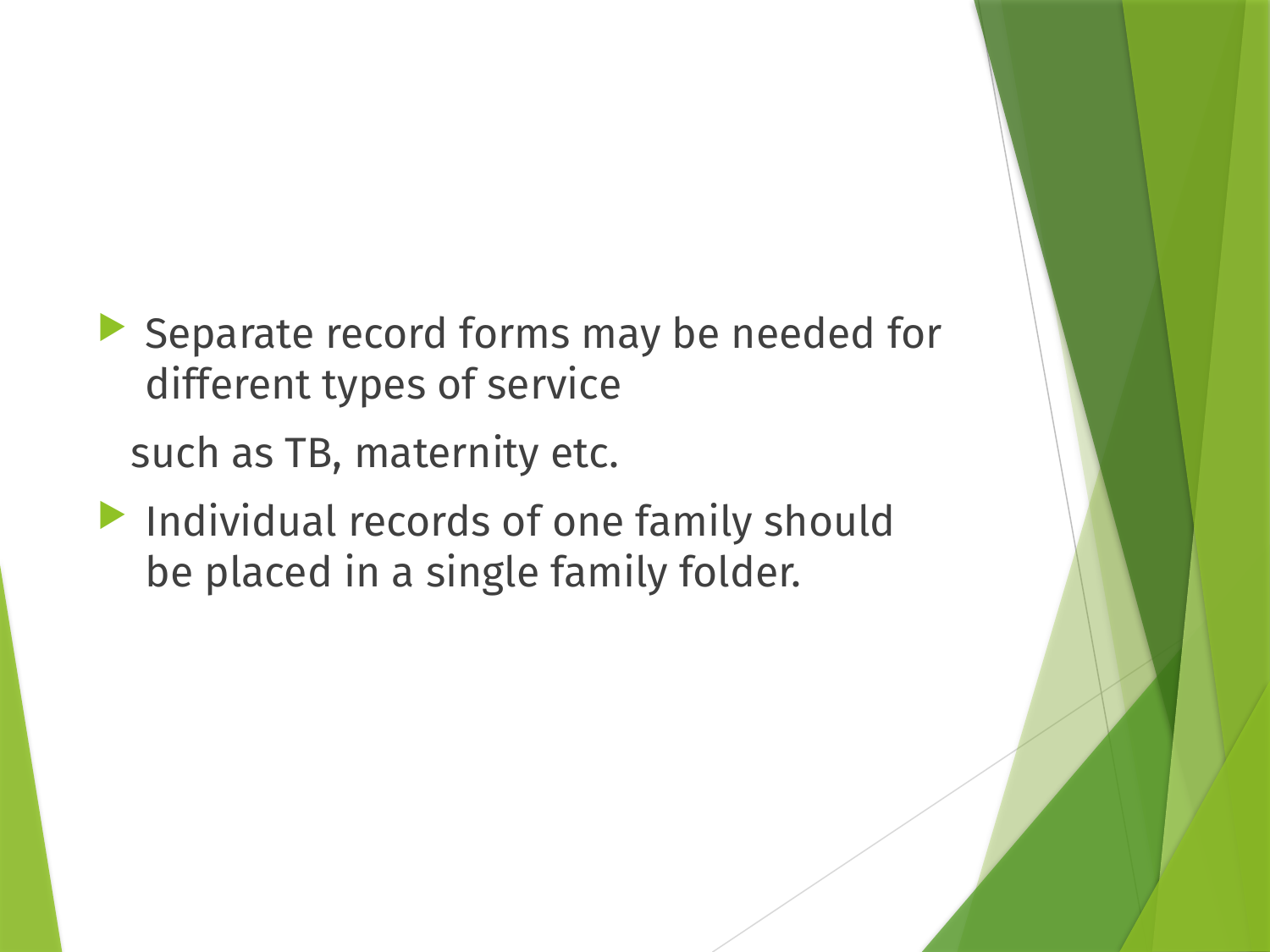

#
Separate record forms may be needed for different types of service
   such as TB, maternity etc.
Individual records of one family should be placed in a single family folder.